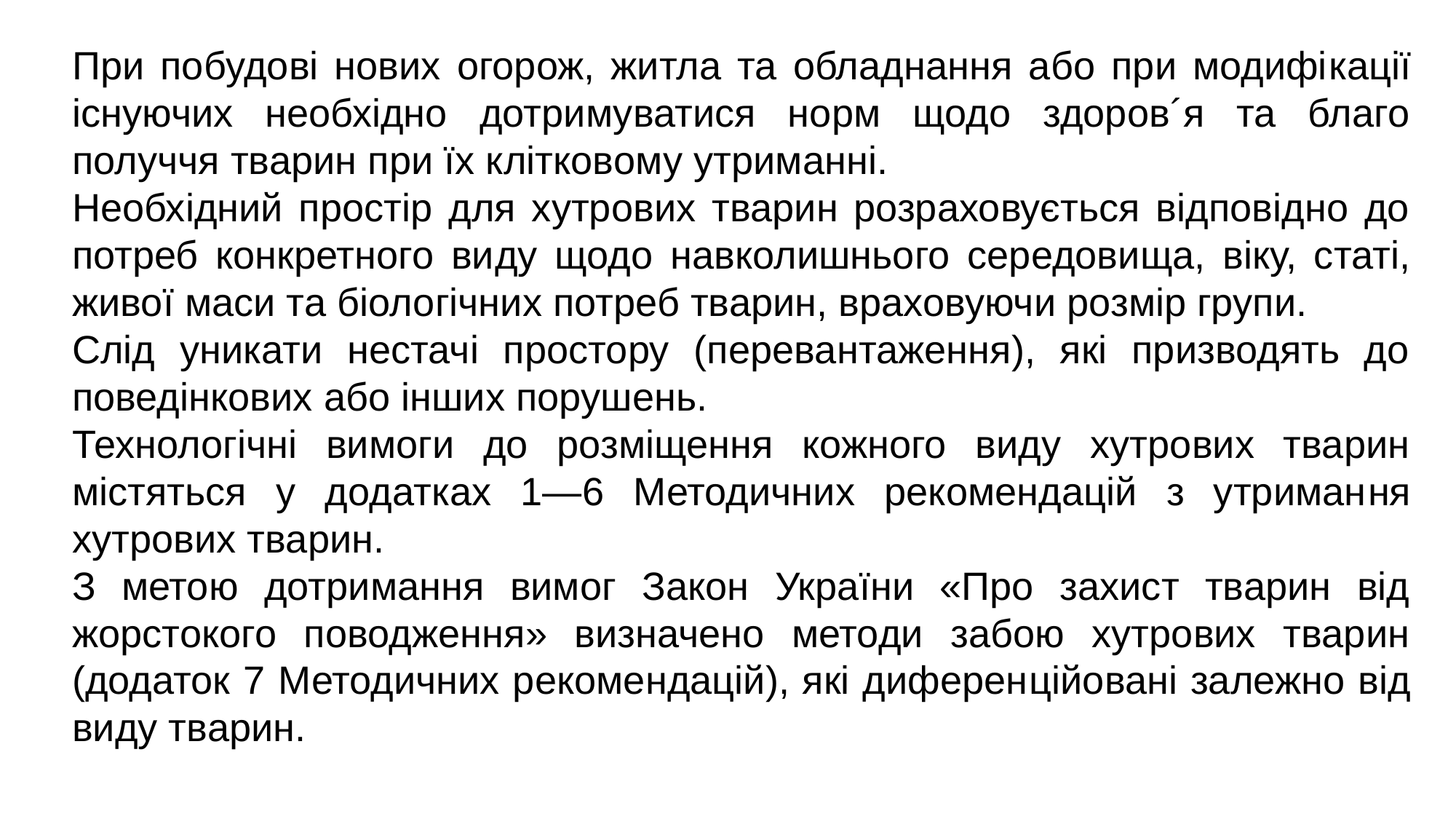

При побудові нових огорож, житла та обладнання або при модифі­кації існуючих необхідно дотримуватися норм щодо здоров´я та благо­получчя тварин при їх клітковому утриманні.
Необхідний простір для хутрових тварин розраховується відповідно до потреб конкретного ви­ду щодо навколишнього середовища, віку, статі, живої маси та біоло­гічних потреб тварин, враховуючи розмір групи.
Слід уникати нестачі простору (перевантаження), які призводять до поведінкових або інших порушень.
Технологічні вимоги до розміщення кожного виду хутрових тварин містяться у додатках 1—6 Методичних рекомендацій з утриман­ня хутрових тварин.
З метою дотримання вимог Закон України «Про захист тварин від жорстокого поводження» визначено методи забою хутрових тварин (додаток 7 Методичних рекомендацій), які диферен­ційовані залежно від виду тварин.